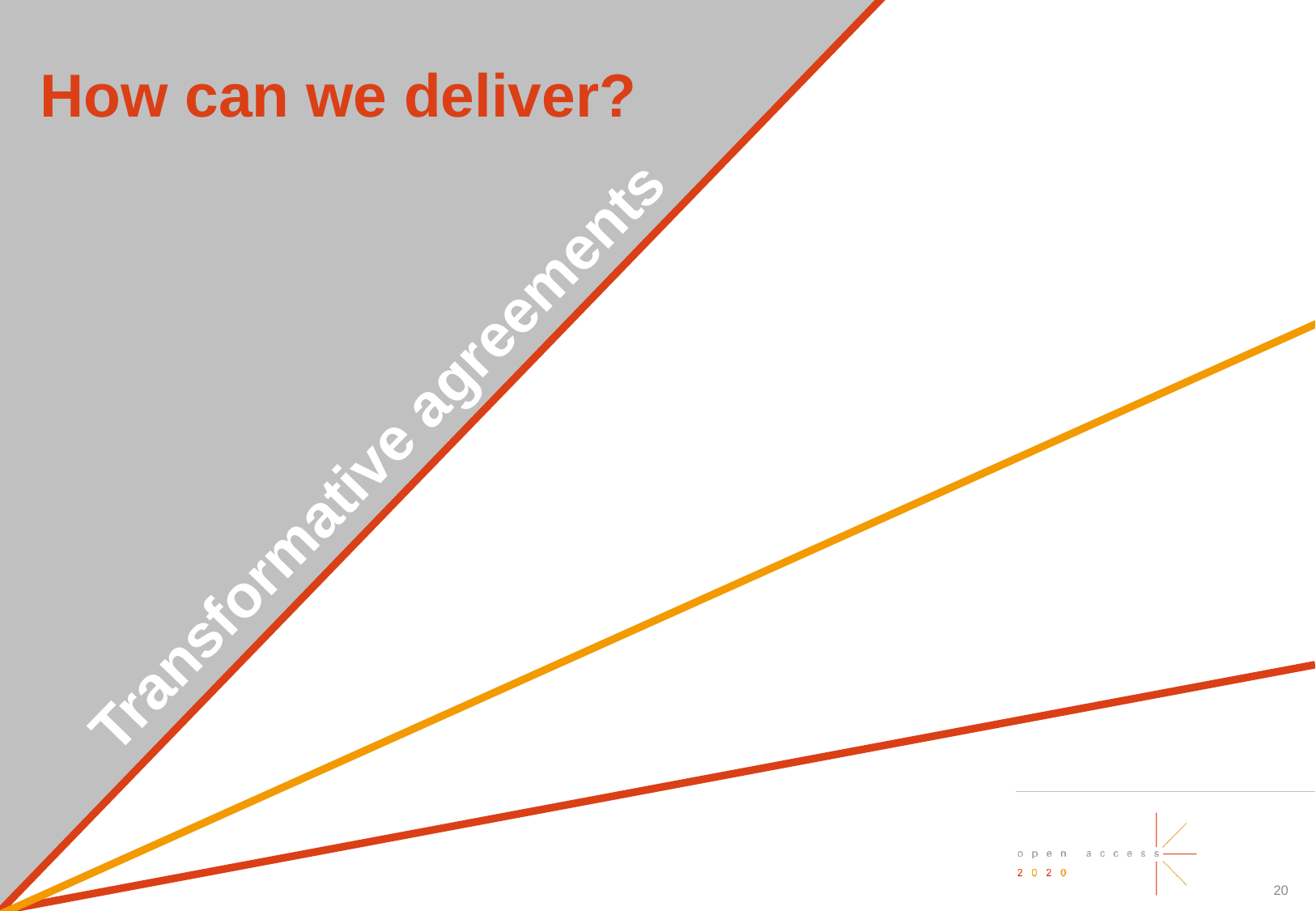

How can we deliver?
Transformative agreements
20